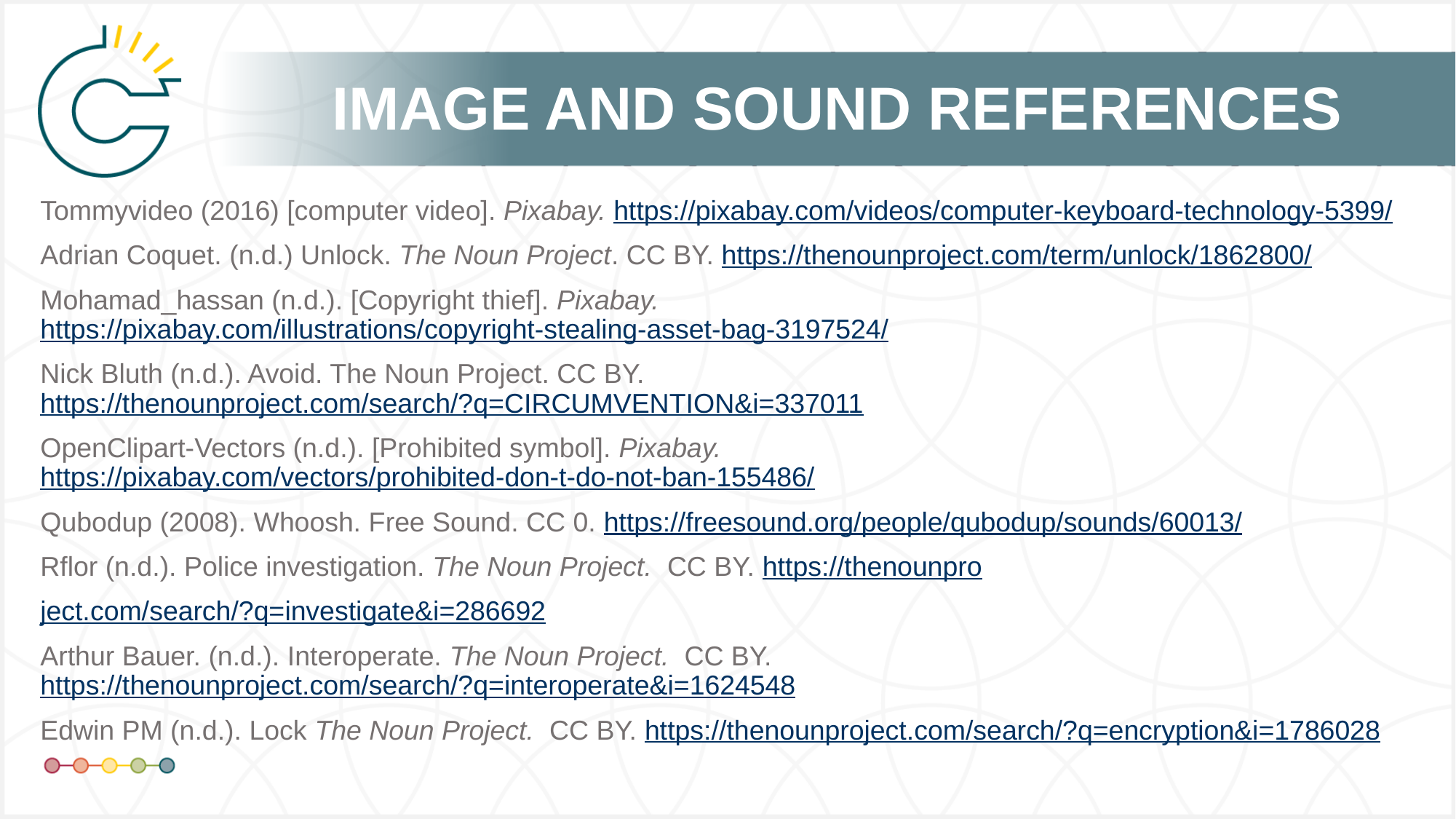

Tommyvideo (2016) [computer video]. Pixabay. https://pixabay.com/videos/computer-keyboard-technology-5399/
Adrian Coquet. (n.d.) Unlock. The Noun Project. CC BY. https://thenounproject.com/term/unlock/1862800/
Mohamad_hassan (n.d.). [Copyright thief]. Pixabay. https://pixabay.com/illustrations/copyright-stealing-asset-bag-3197524/
Nick Bluth (n.d.). Avoid. The Noun Project. CC BY. https://thenounproject.com/search/?q=CIRCUMVENTION&i=337011
OpenClipart-Vectors (n.d.). [Prohibited symbol]. Pixabay. https://pixabay.com/vectors/prohibited-don-t-do-not-ban-155486/
Qubodup (2008). Whoosh. Free Sound. CC 0. https://freesound.org/people/qubodup/sounds/60013/
Rflor (n.d.). Police investigation. The Noun Project.  CC BY. https://thenounpro
ject.com/search/?q=investigate&i=286692
Arthur Bauer. (n.d.). Interoperate. The Noun Project.  CC BY. https://thenounproject.com/search/?q=interoperate&i=1624548
Edwin PM (n.d.). Lock The Noun Project.  CC BY. https://thenounproject.com/search/?q=encryption&i=1786028